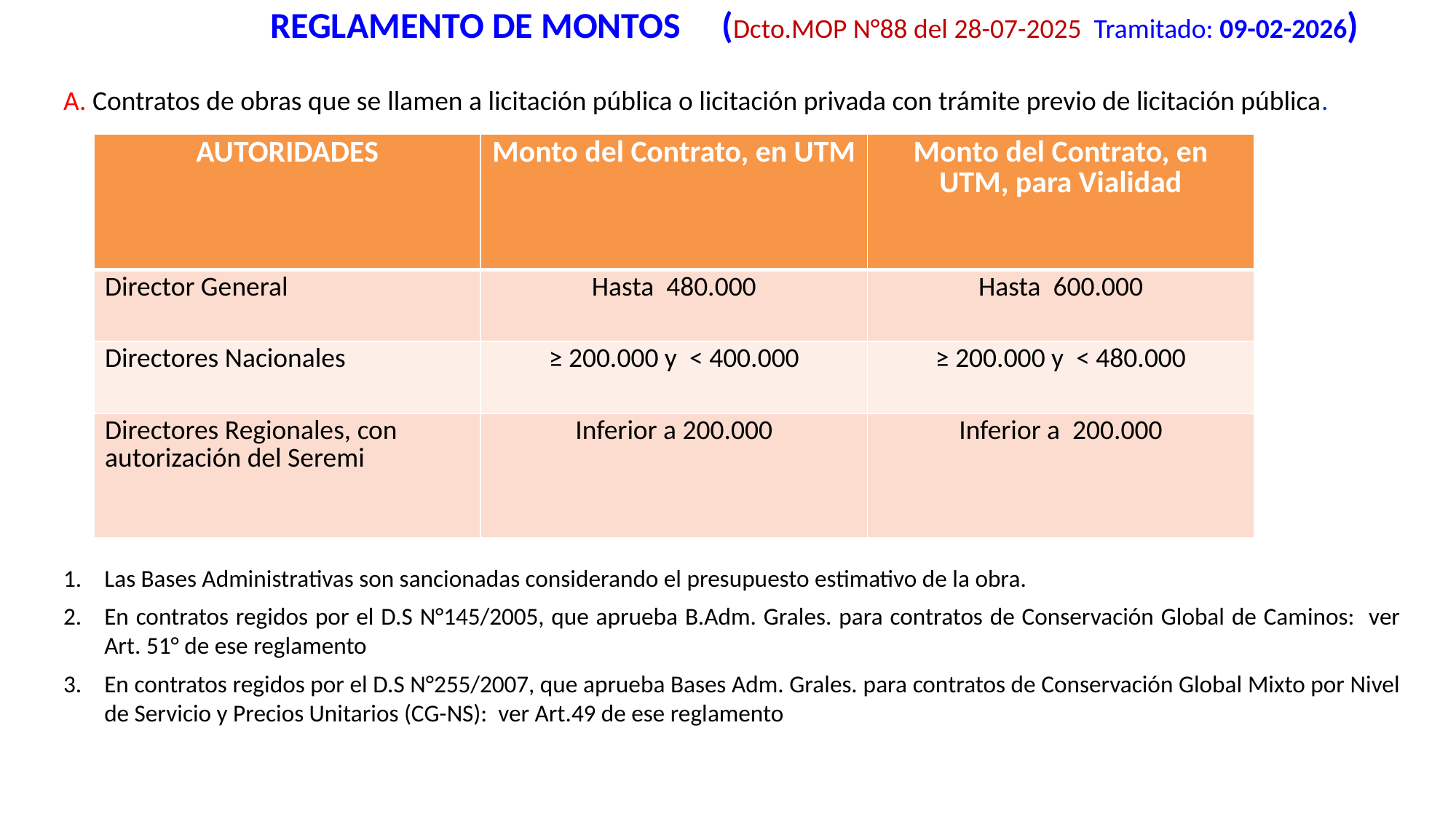

REGLAMENTO DE MONTOS     (Dcto.MOP N°88 del 28-07-2025  Tramitado: 09-02-2026)
A. Contratos de obras que se llamen a licitación pública o licitación privada con trámite previo de licitación pública.
| AUTORIDADES | Monto del Contrato, en UTM | Monto del Contrato, en UTM, para Vialidad |
| --- | --- | --- |
| Director General | Hasta 480.000 | Hasta 600.000 |
| Directores Nacionales | ≥ 200.000 y < 400.000 | ≥ 200.000 y < 480.000 |
| Directores Regionales, con autorización del Seremi | Inferior a 200.000 | Inferior a 200.000 |
Las Bases Administrativas son sancionadas considerando el presupuesto estimativo de la obra.
En contratos regidos por el D.S N°145/2005, que aprueba B.Adm. Grales. para contratos de Conservación Global de Caminos:  ver Art. 51° de ese reglamento
En contratos regidos por el D.S N°255/2007, que aprueba Bases Adm. Grales. para contratos de Conservación Global Mixto por Nivel de Servicio y Precios Unitarios (CG-NS):  ver Art.49 de ese reglamento